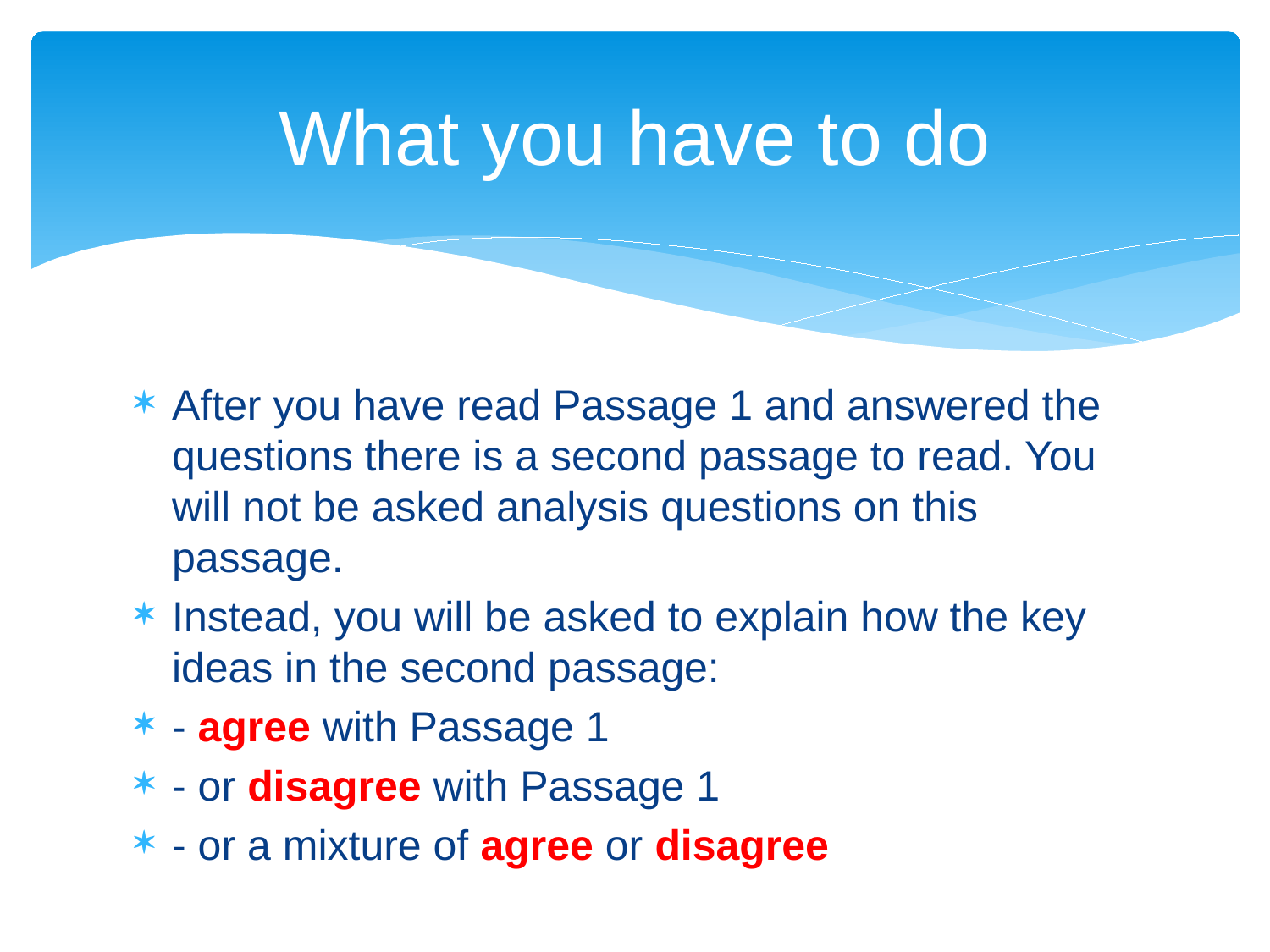

# What you have to do
After you have read Passage 1 and answered the questions there is a second passage to read. You will not be asked analysis questions on this passage.
Instead, you will be asked to explain how the key ideas in the second passage:
- agree with Passage 1
- or disagree with Passage 1
- or a mixture of agree or disagree